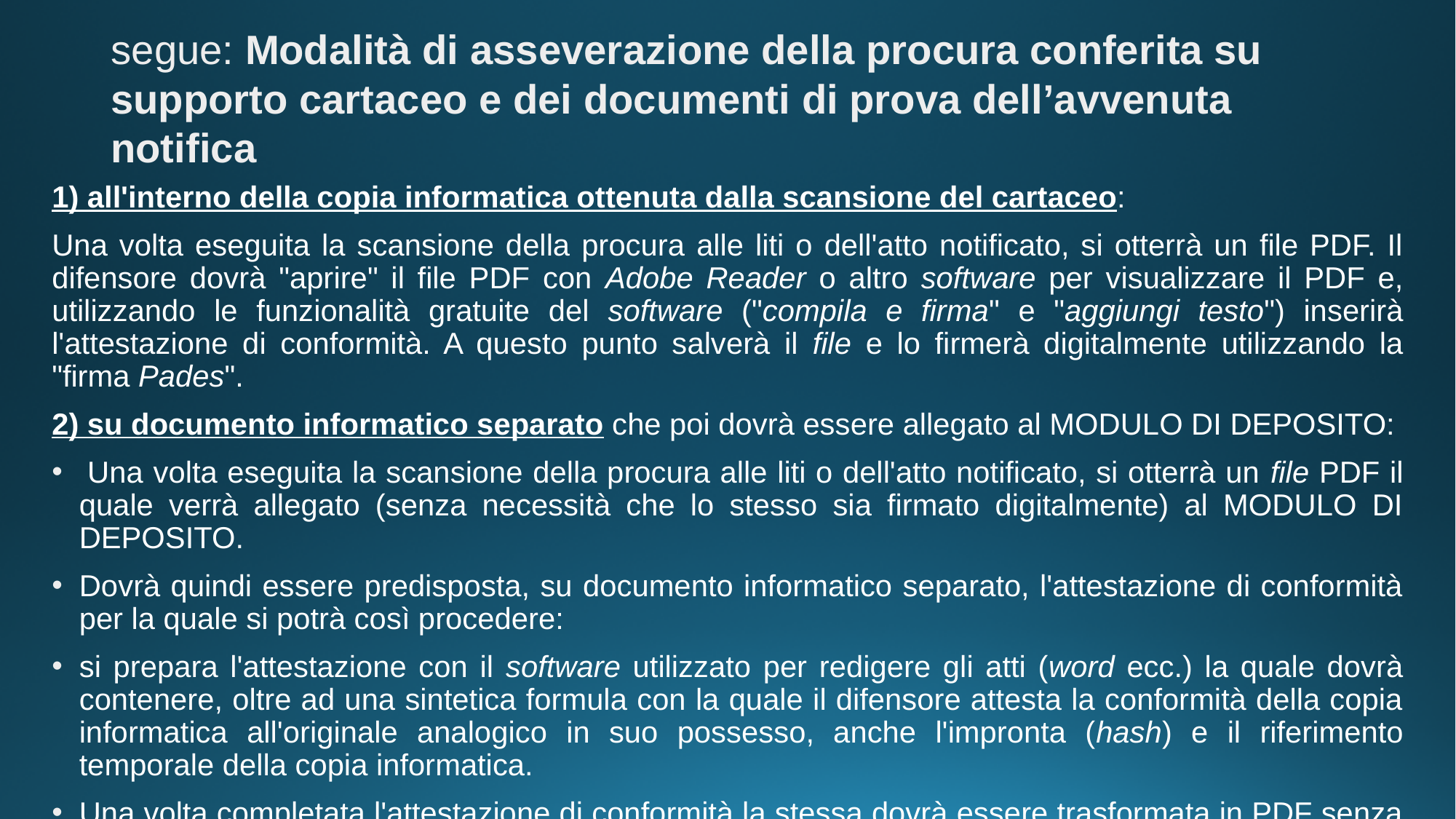

segue: Modalità di asseverazione della procura conferita su supporto cartaceo e dei documenti di prova dell’avvenuta notifica
1) all'interno della copia informatica ottenuta dalla scansione del cartaceo:
Una volta eseguita la scansione della procura alle liti o dell'atto notificato, si otterrà un file PDF. Il difensore dovrà "aprire" il file PDF con Adobe Reader o altro software per visualizzare il PDF e, utilizzando le funzionalità gratuite del software ("compila e firma" e "aggiungi testo") inserirà l'attestazione di conformità. A questo punto salverà il file e lo firmerà digitalmente utilizzando la "firma Pades".
2) su documento informatico separato che poi dovrà essere allegato al MODULO DI DEPOSITO:
 Una volta eseguita la scansione della procura alle liti o dell'atto notificato, si otterrà un file PDF il quale verrà allegato (senza necessità che lo stesso sia firmato digitalmente) al MODULO DI DEPOSITO.
Dovrà quindi essere predisposta, su documento informatico separato, l'attestazione di conformità per la quale si potrà così procedere:
si prepara l'attestazione con il software utilizzato per redigere gli atti (word ecc.) la quale dovrà contenere, oltre ad una sintetica formula con la quale il difensore attesta la conformità della copia informatica all'originale analogico in suo possesso, anche l'impronta (hash) e il riferimento temporale della copia informatica.
Una volta completata l'attestazione di conformità la stessa dovrà essere trasformata in PDF senza scansione e poi firmata digitalmente utilizzando la "firma Pades".